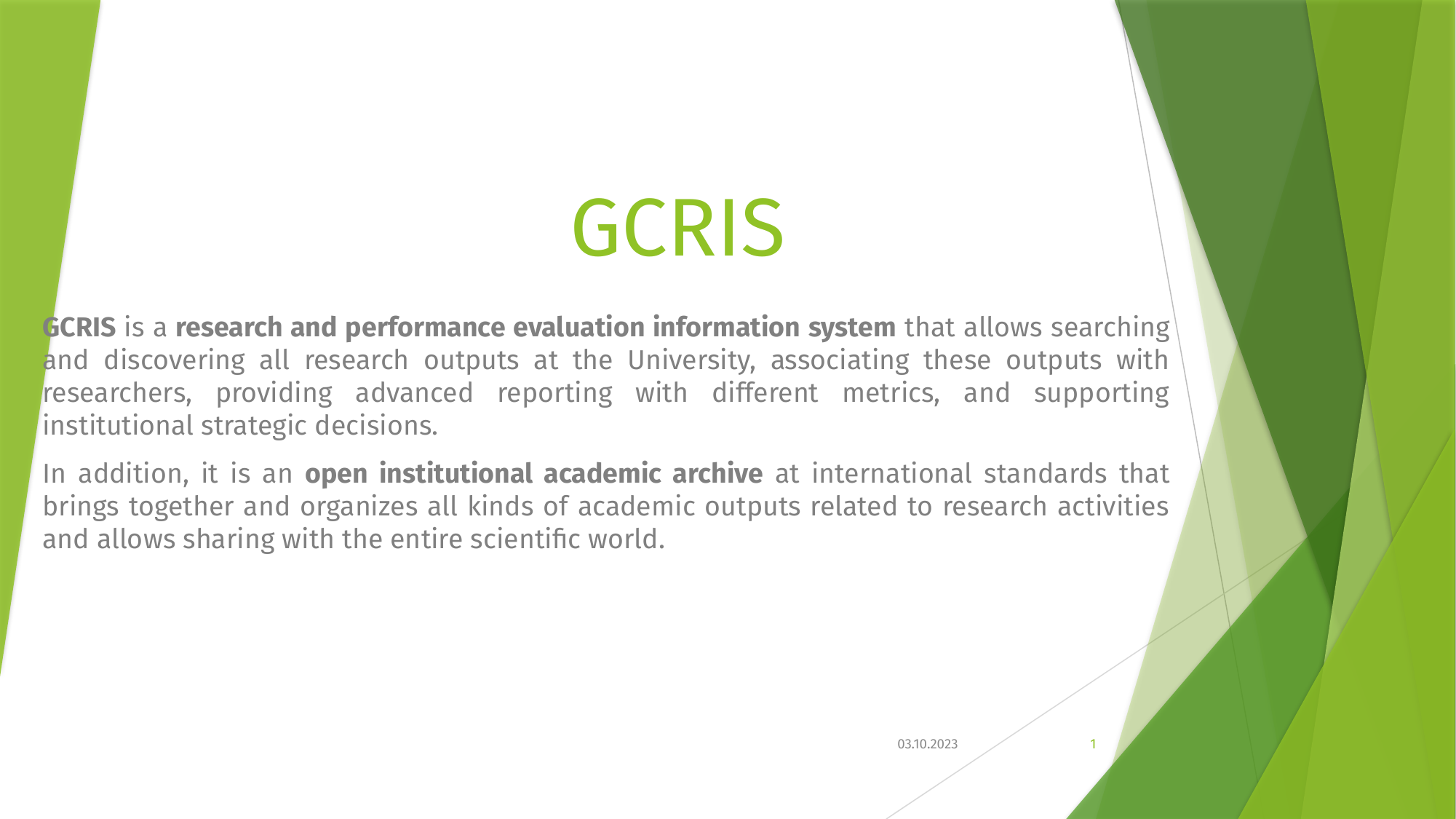

# GCRIS
GCRIS is a research and performance evaluation information system that allows searching and discovering all research outputs at the University, associating these outputs with researchers, providing advanced reporting with different metrics, and supporting institutional strategic decisions.
In addition, it is an open institutional academic archive at international standards that brings together and organizes all kinds of academic outputs related to research activities and allows sharing with the entire scientific world.
03.10.2023
1